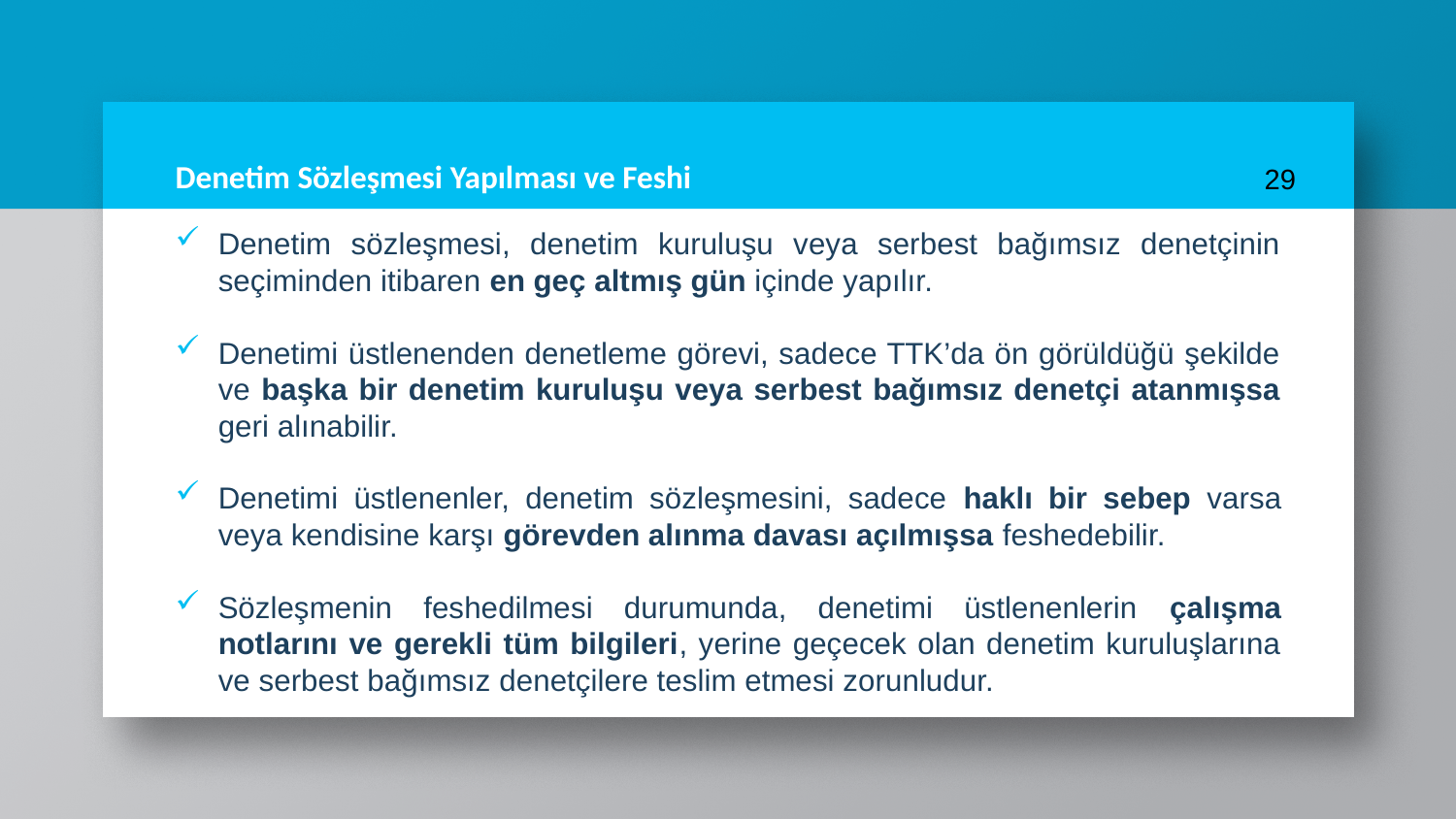

# Denetim Sözleşmesi Yapılması ve Feshi
29
Denetim sözleşmesi, denetim kuruluşu veya serbest bağımsız denetçinin seçiminden itibaren en geç altmış gün içinde yapılır.

Denetimi üstlenenden denetleme görevi, sadece TTK’da ön görüldüğü şekilde ve başka bir denetim kuruluşu veya serbest bağımsız denetçi atanmışsa geri alınabilir.

Denetimi üstlenenler, denetim sözleşmesini, sadece haklı bir sebep varsa veya kendisine karşı görevden alınma davası açılmışsa feshedebilir.

Sözleşmenin feshedilmesi durumunda, denetimi üstlenenlerin çalışma notlarını ve gerekli tüm bilgileri, yerine geçecek olan denetim kuruluşlarına ve serbest bağımsız denetçilere teslim etmesi zorunludur.